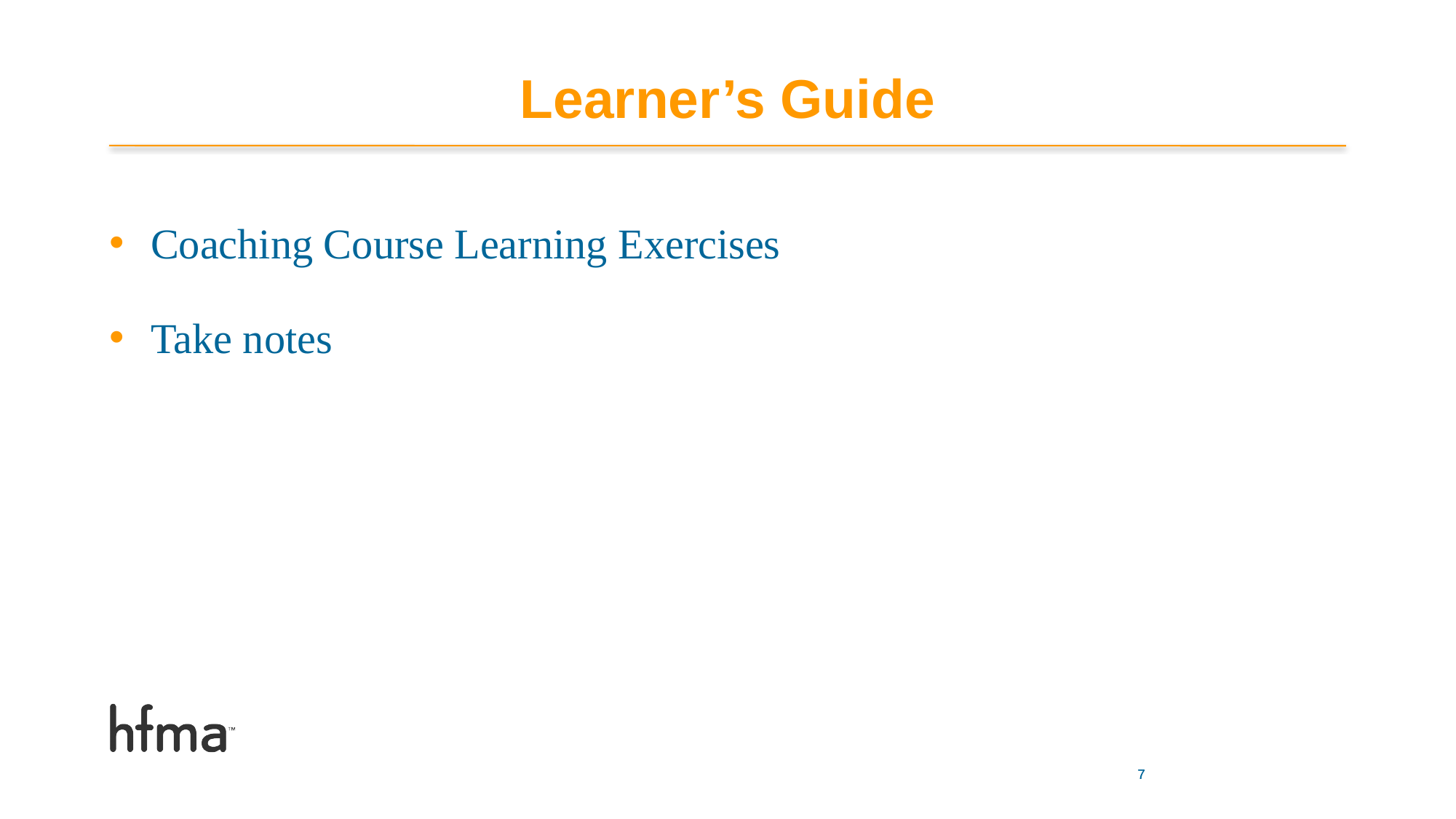

# Learner’s Guide
Coaching Course Learning Exercises
Take notes
7
7